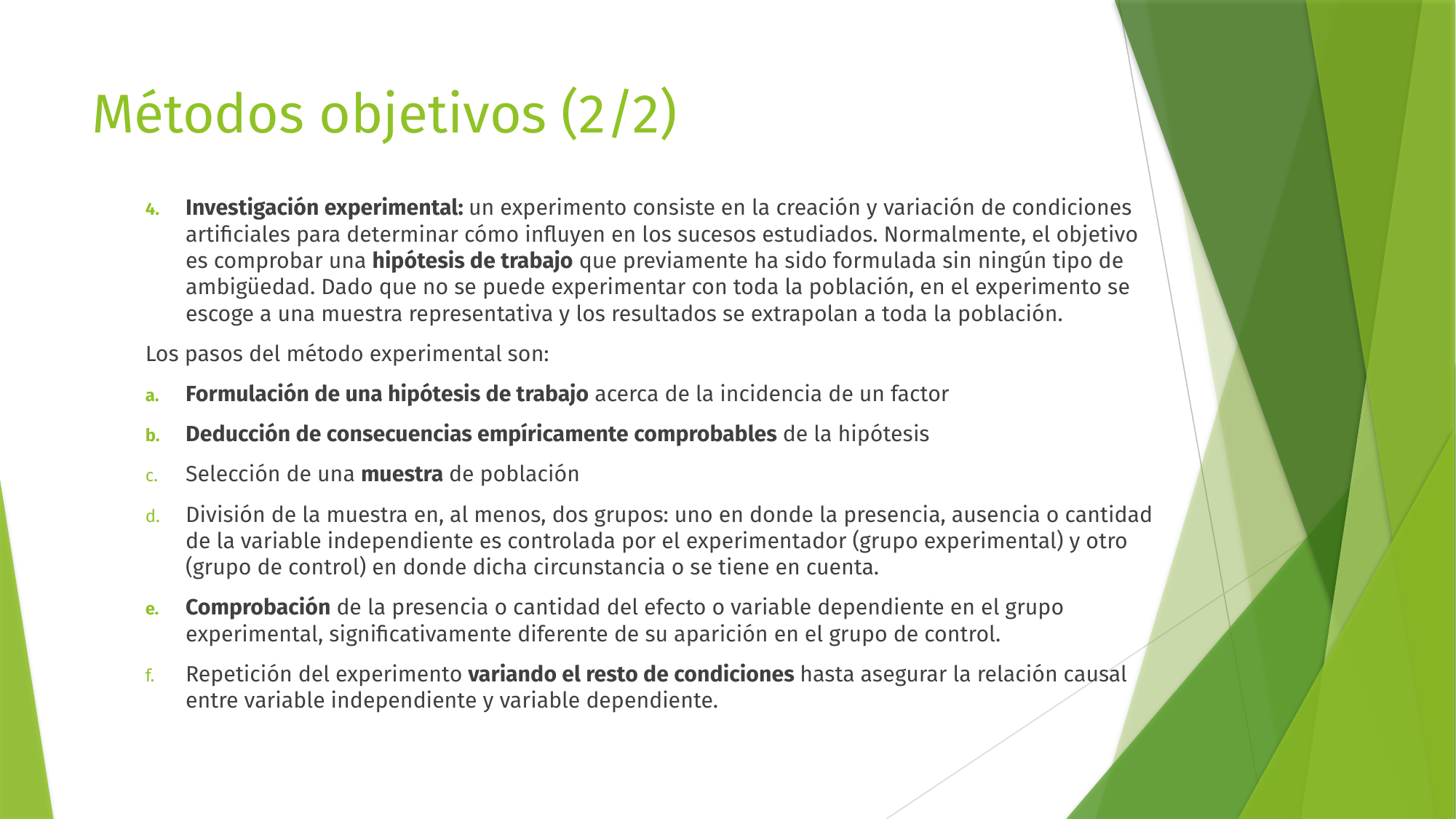

# Métodos objetivos (2/2)
Investigación experimental: un experimento consiste en la creación y variación de condiciones artificiales para determinar cómo influyen en los sucesos estudiados. Normalmente, el objetivo es comprobar una hipótesis de trabajo que previamente ha sido formulada sin ningún tipo de ambigüedad. Dado que no se puede experimentar con toda la población, en el experimento se escoge a una muestra representativa y los resultados se extrapolan a toda la población.
Los pasos del método experimental son:
Formulación de una hipótesis de trabajo acerca de la incidencia de un factor
Deducción de consecuencias empíricamente comprobables de la hipótesis
Selección de una muestra de población
División de la muestra en, al menos, dos grupos: uno en donde la presencia, ausencia o cantidad de la variable independiente es controlada por el experimentador (grupo experimental) y otro (grupo de control) en donde dicha circunstancia o se tiene en cuenta.
Comprobación de la presencia o cantidad del efecto o variable dependiente en el grupo experimental, significativamente diferente de su aparición en el grupo de control.
Repetición del experimento variando el resto de condiciones hasta asegurar la relación causal entre variable independiente y variable dependiente.